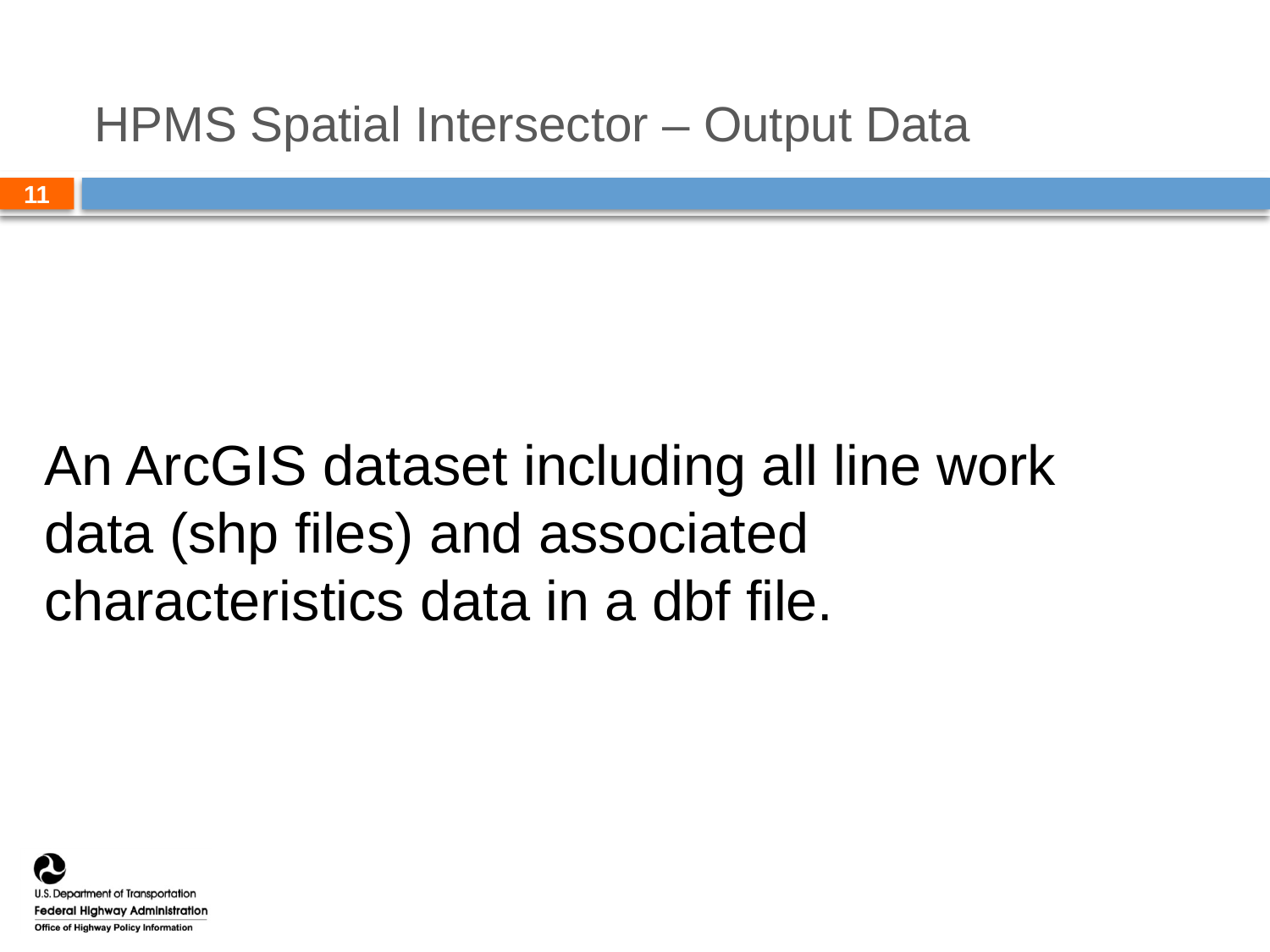

# HPMS Spatial Intersector – Output Data
11
An ArcGIS dataset including all line work data (shp files) and associated characteristics data in a dbf file.